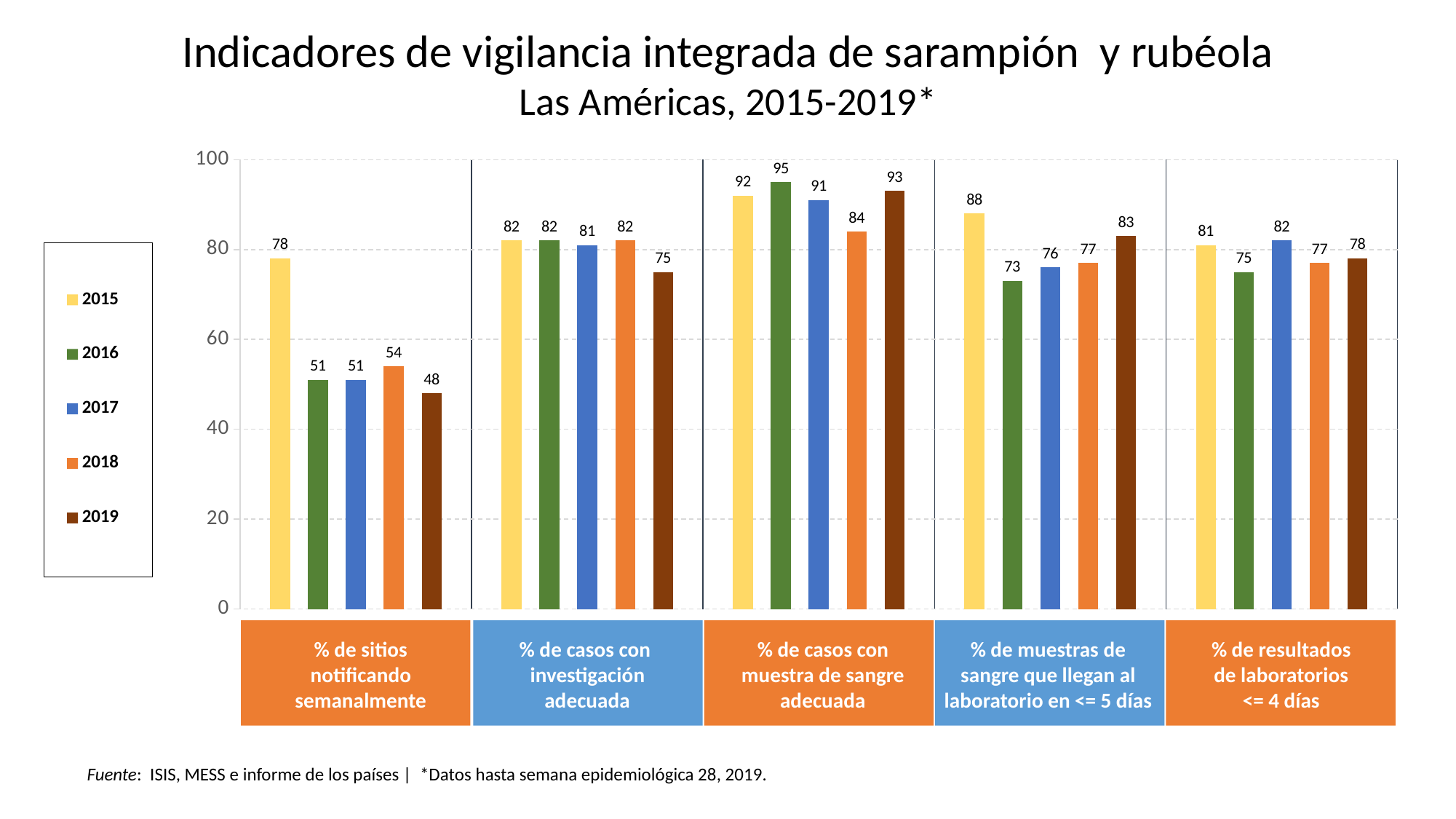

Indicadores de vigilancia integrada de sarampión  y rubéola
Las Américas, 2015-2019*

[unsupported chart]

% de sitios notificando semanalmente
% de casos con  investigación adecuada
% de casos con muestra de sangre adecuada
% de muestras de sangre que llegan al laboratorio en <= 5 días
% de resultados de laboratorios <= 4 días
Fuente:  ISIS, MESS e informe de los países |  *Datos hasta semana epidemiológica 28, 2019.